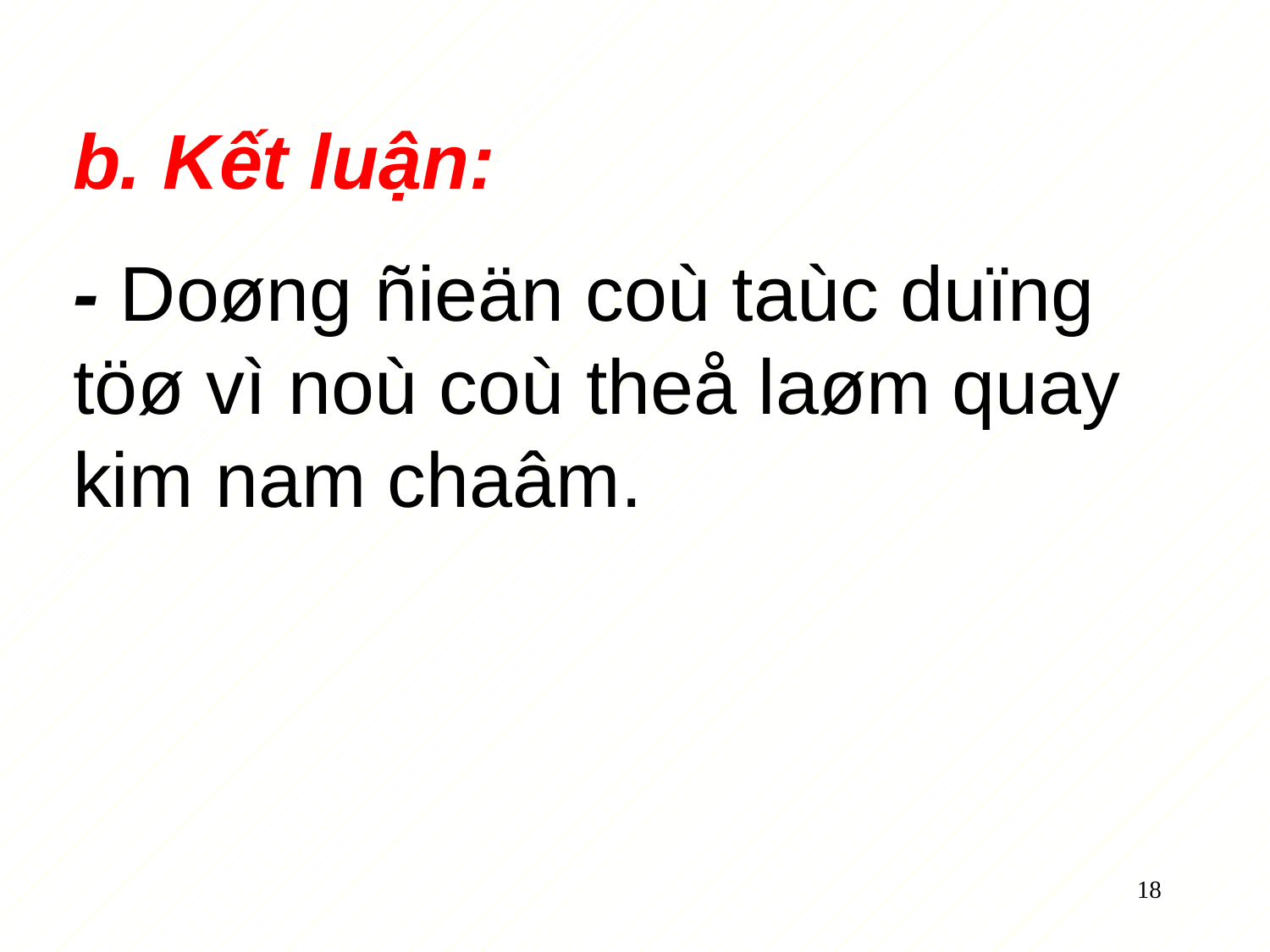

b. Kết luận:
- Doøng ñieän coù taùc duïng töø vì noù coù theå laøm quay kim nam chaâm.
18